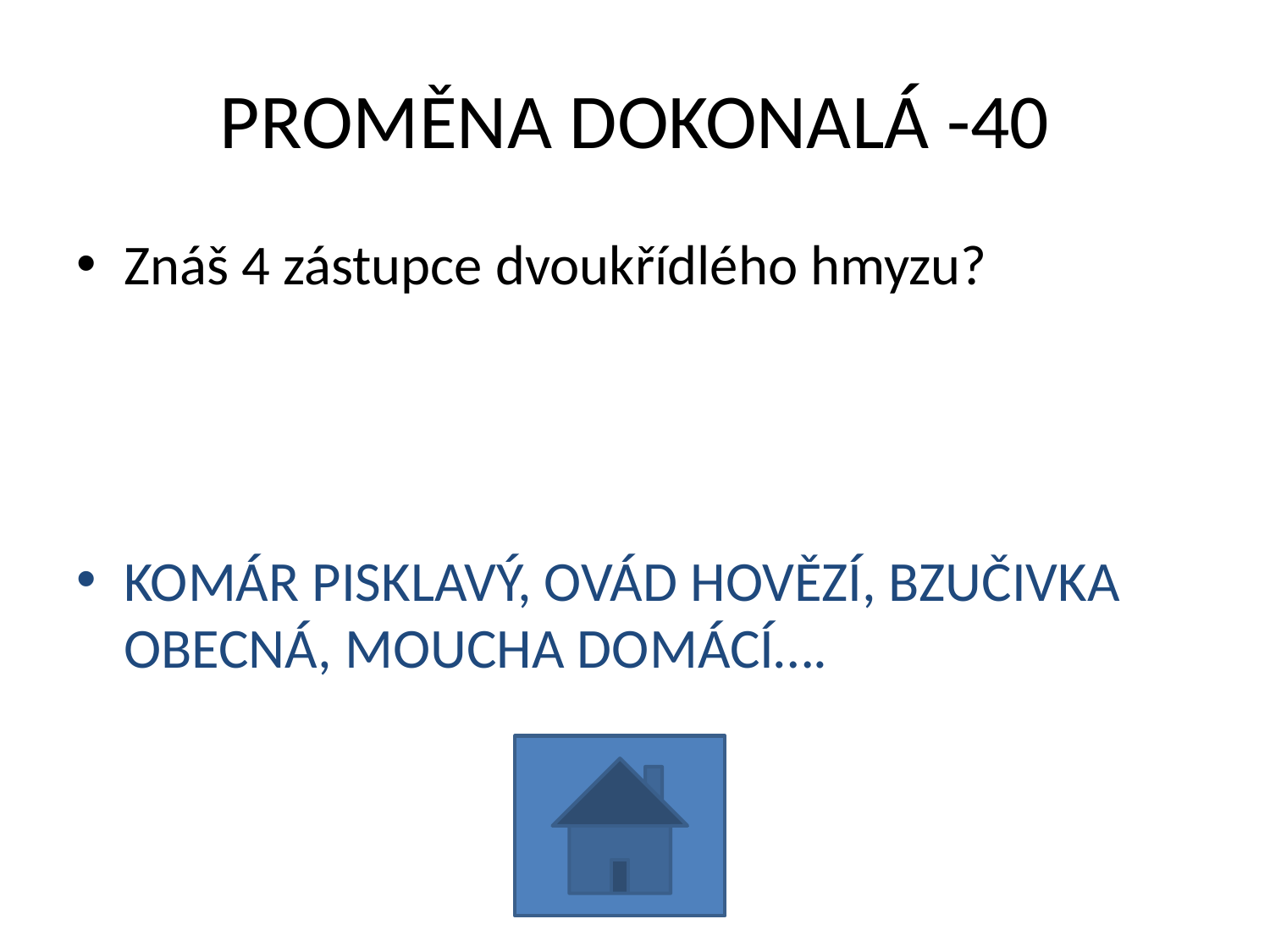

# PROMĚNA DOKONALÁ -40
Znáš 4 zástupce dvoukřídlého hmyzu?

KOMÁR PISKLAVÝ, OVÁD HOVĚZÍ, BZUČIVKA OBECNÁ, MOUCHA DOMÁCÍ….